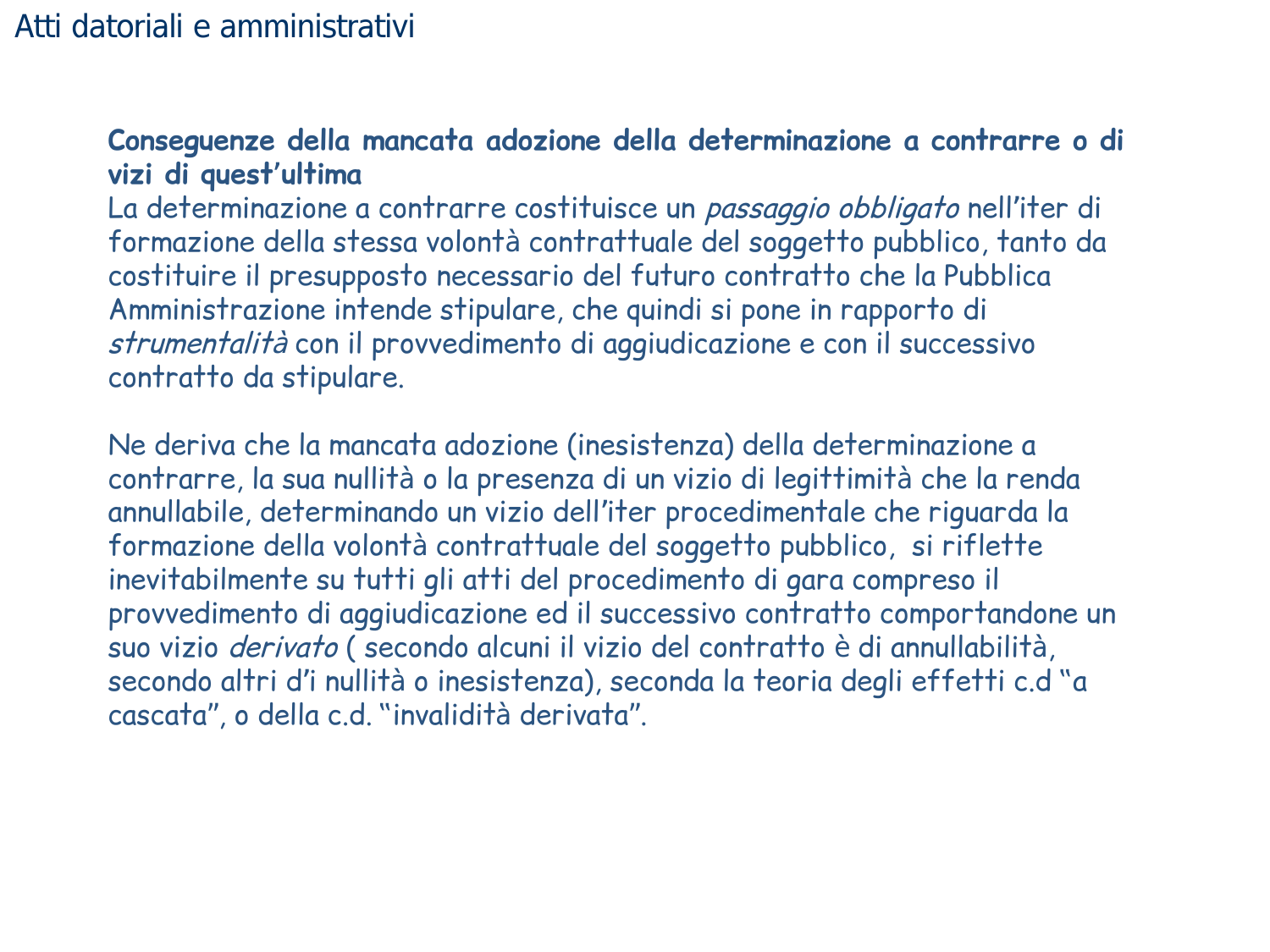

Atti datoriali e amministrativi
# Conseguenze della mancata adozione della determinazione a contrarre o di vizi di quest’ultima La determinazione a contrarre costituisce un passaggio obbligato nell’iter di formazione della stessa volontà contrattuale del soggetto pubblico, tanto da costituire il presupposto necessario del futuro contratto che la Pubblica Amministrazione intende stipulare, che quindi si pone in rapporto di strumentalità con il provvedimento di aggiudicazione e con il successivo contratto da stipulare.   Ne deriva che la mancata adozione (inesistenza) della determinazione a contrarre, la sua nullità o la presenza di un vizio di legittimità che la renda annullabile, determinando un vizio dell’iter procedimentale che riguarda la formazione della volontà contrattuale del soggetto pubblico,  si riflette inevitabilmente su tutti gli atti del procedimento di gara compreso il provvedimento di aggiudicazione ed il successivo contratto comportandone un suo vizio derivato ( secondo alcuni il vizio del contratto è di annullabilità, secondo altri d’i nullità o inesistenza), seconda la teoria degli effetti c.d “a cascata”, o della c.d. “invalidità derivata”.
23/11/2012
Anna Armone
61